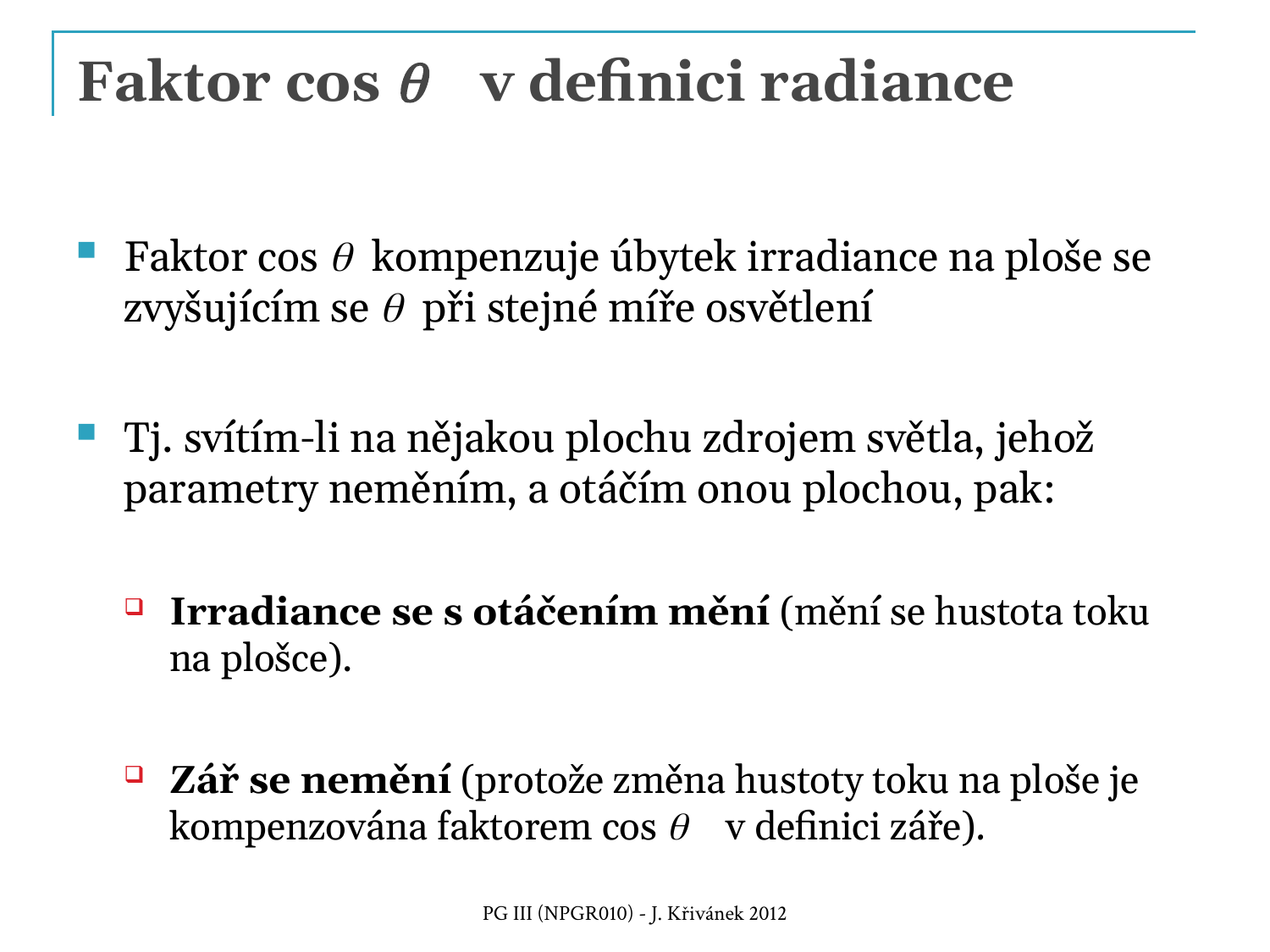

# Faktor cos θ  v definici radiance
Faktor cos θ kompenzuje úbytek irradiance na ploše se zvyšujícím se θ při stejné míře osvětlení

Tj. svítím-li na nějakou plochu zdrojem světla, jehož parametry neměním, a otáčím onou plochou, pak:

Irradiance se s otáčením mění (mění se hustota toku na plošce).

Zář se nemění (protože změna hustoty toku na ploše je kompenzována faktorem cos θ  v definici záře).
PG III (NPGR010) - J. Křivánek 2012